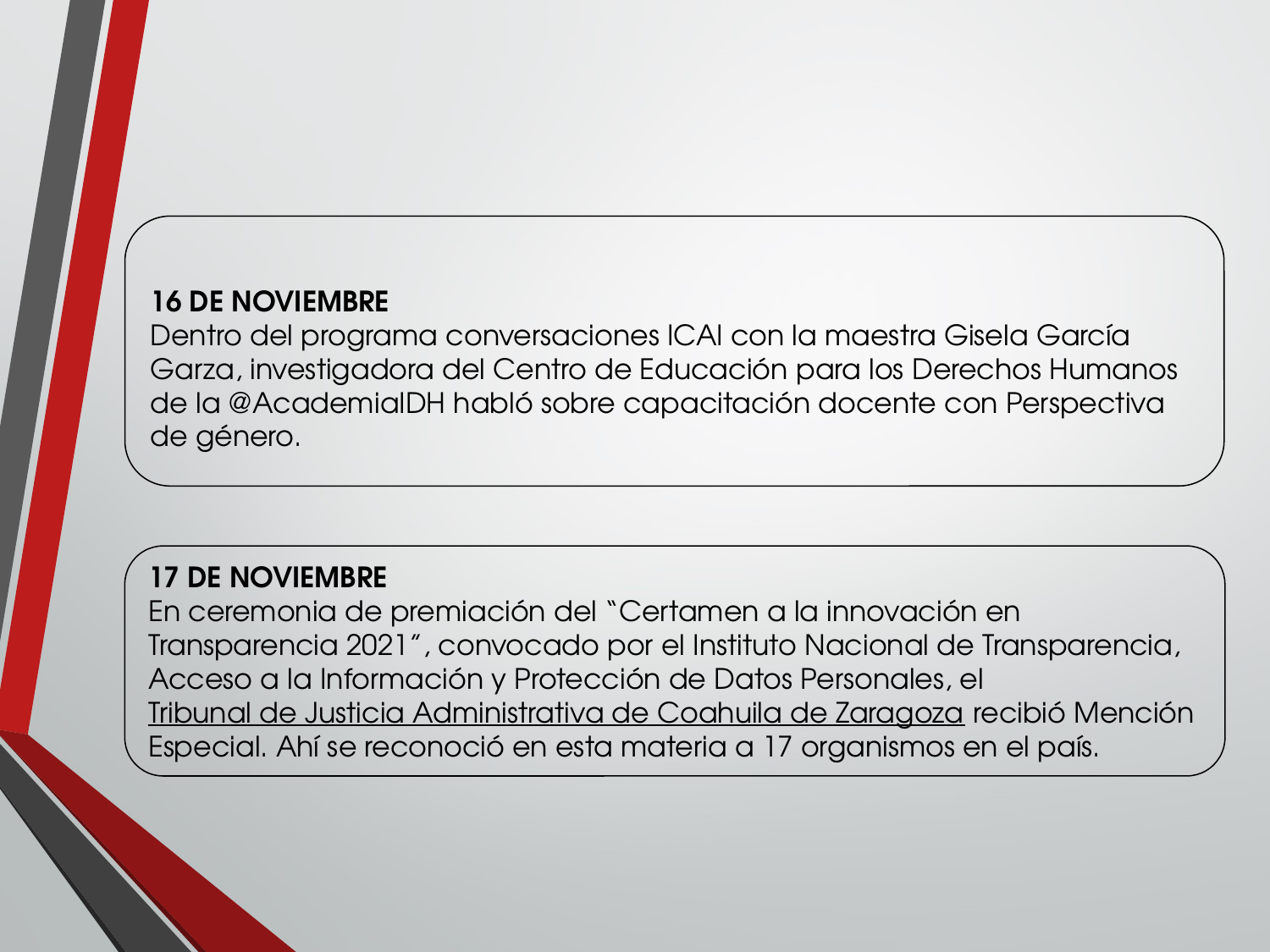

16 DE NOVIEMBRE
Dentro del programa conversaciones ICAI con la maestra Gisela García Garza, investigadora del Centro de Educación para los Derechos Humanos de la @AcademiaIDH habló sobre capacitación docente con Perspectiva de género.
17 DE NOVIEMBRE
En ceremonia de premiación del “Certamen a la innovación en Transparencia 2021”, convocado por el Instituto Nacional de Transparencia, Acceso a la Información y Protección de Datos Personales, el Tribunal de Justicia Administrativa de Coahuila de Zaragoza recibió Mención Especial. Ahí se reconoció en esta materia a 17 organismos en el país.